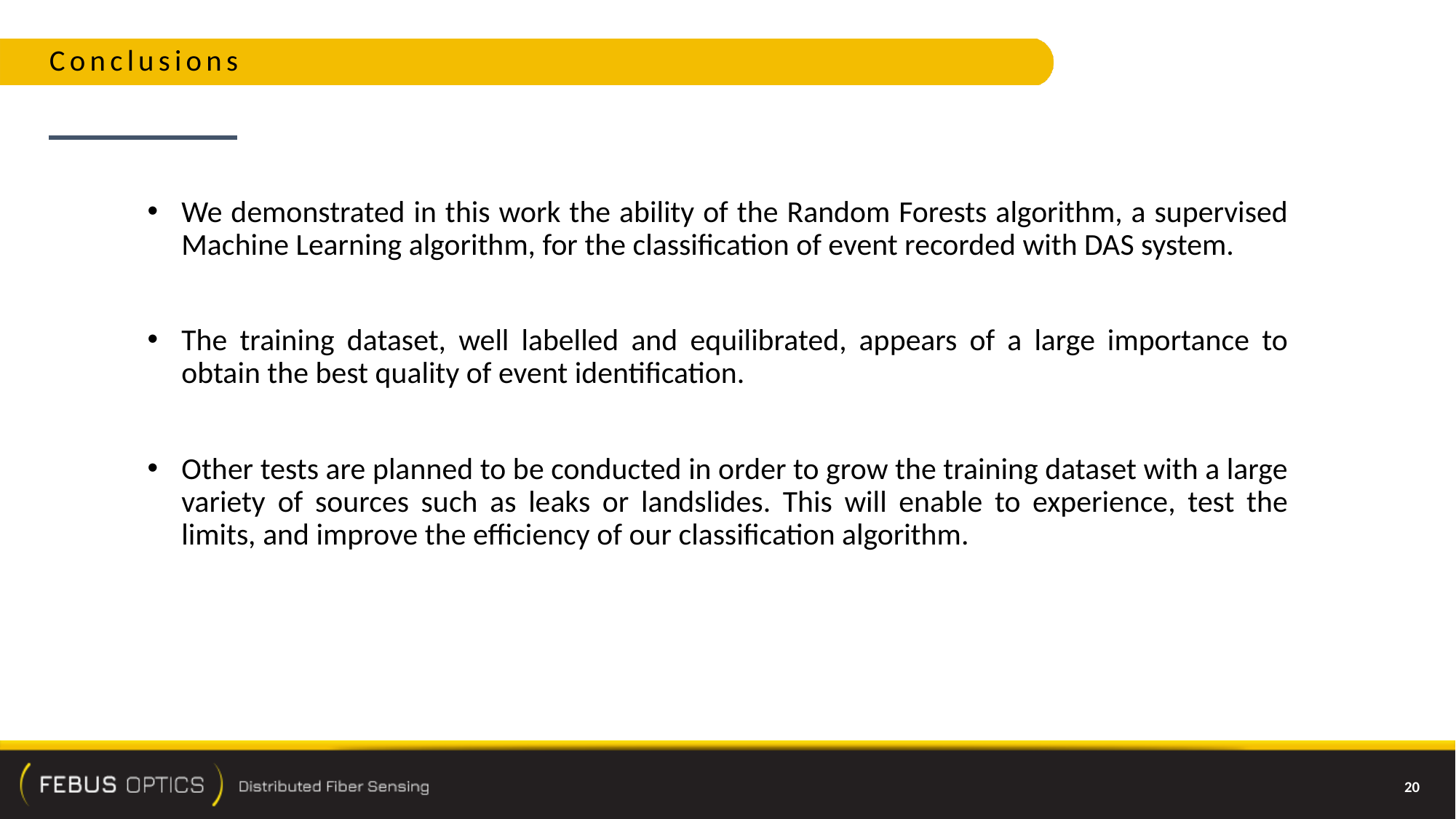

# Conclusions
We demonstrated in this work the ability of the Random Forests algorithm, a supervised Machine Learning algorithm, for the classification of event recorded with DAS system.

The training dataset, well labelled and equilibrated, appears of a large importance to obtain the best quality of event identification.

Other tests are planned to be conducted in order to grow the training dataset with a large variety of sources such as leaks or landslides. This will enable to experience, test the limits, and improve the efficiency of our classification algorithm.